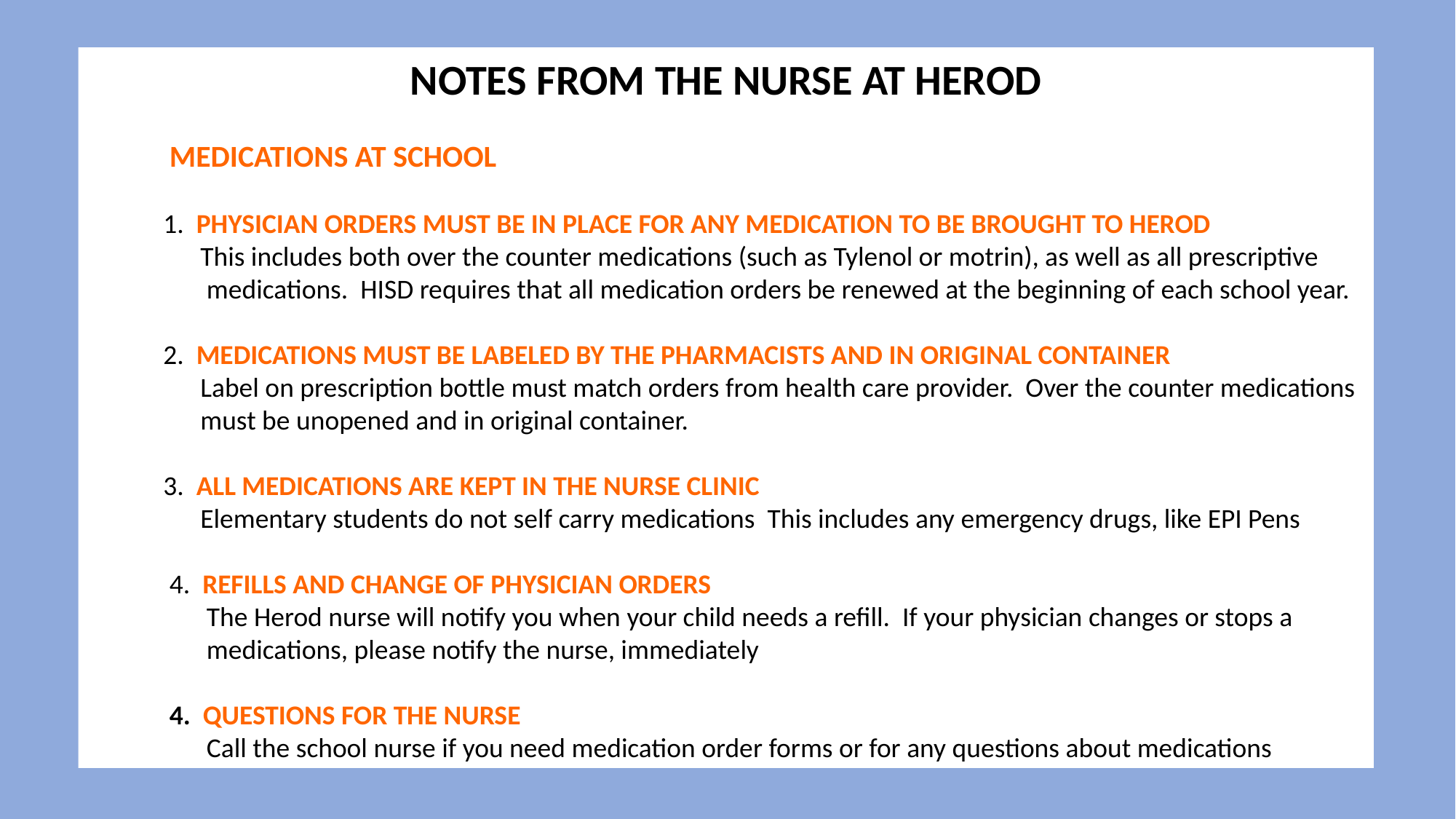

NOTES FROM THE NURSE AT HEROD

             MEDICATIONS AT SCHOOL

            1.  PHYSICIAN ORDERS MUST BE IN PLACE FOR ANY MEDICATION TO BE BROUGHT TO HEROD
                  This includes both over the counter medications (such as Tylenol or motrin), as well as all prescriptive
                   medications.  HISD requires that all medication orders be renewed at the beginning of each school year.

            2.  MEDICATIONS MUST BE LABELED BY THE PHARMACISTS AND IN ORIGINAL CONTAINER
                  Label on prescription bottle must match orders from health care provider.  Over the counter medications
                  must be unopened and in original container.

            3.  ALL MEDICATIONS ARE KEPT IN THE NURSE CLINIC
                  Elementary students do not self carry medications  This includes any emergency drugs, like EPI Pens

             4.  REFILLS AND CHANGE OF PHYSICIAN ORDERS
                   The Herod nurse will notify you when your child needs a refill.  If your physician changes or stops a
                   medications, please notify the nurse, immediately

             4.  QUESTIONS FOR THE NURSE
                   Call the school nurse if you need medication order forms or for any questions about medications